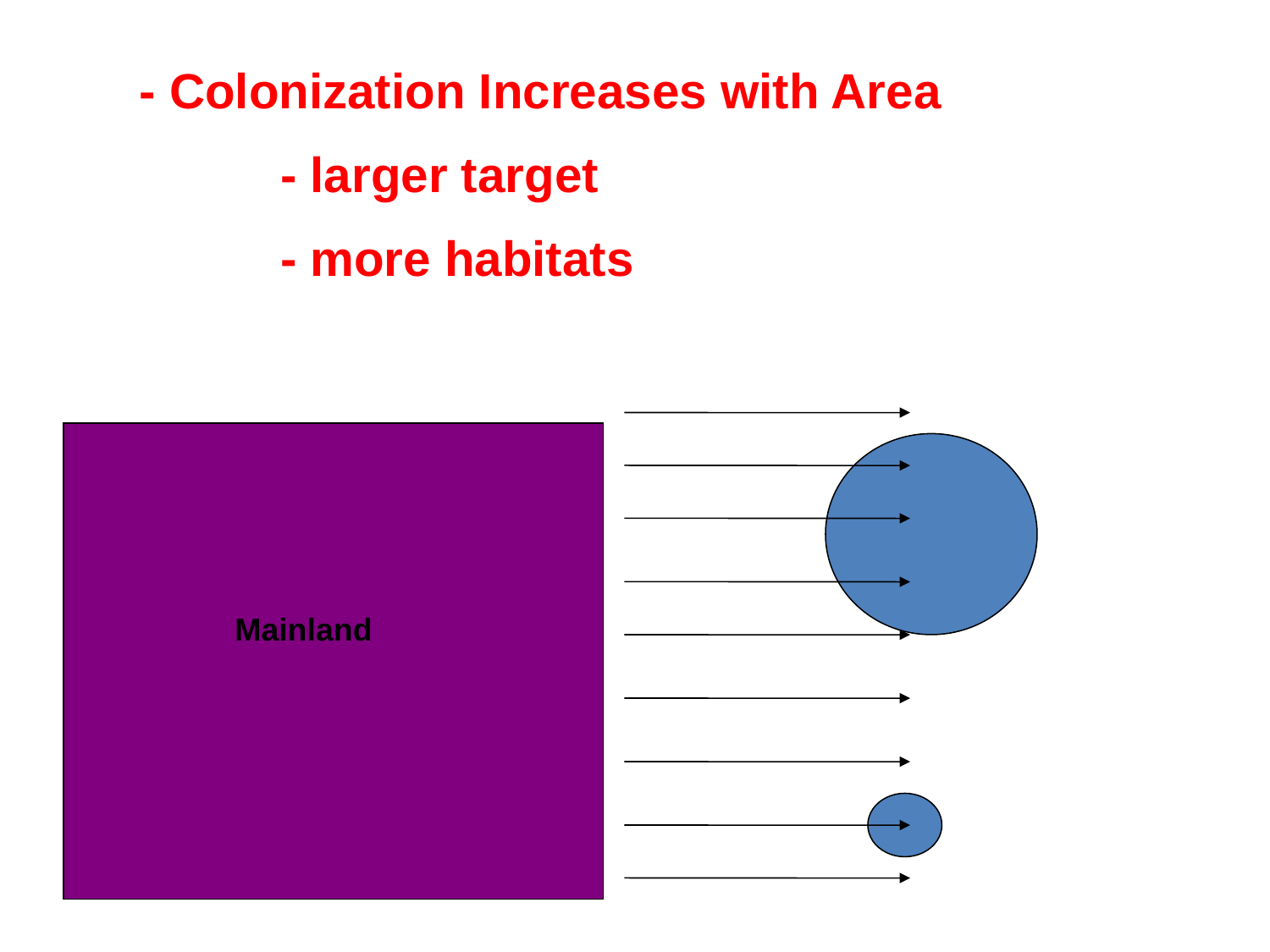

- Colonization Increases with Area
	 - larger target
	 - more habitats

Mainland